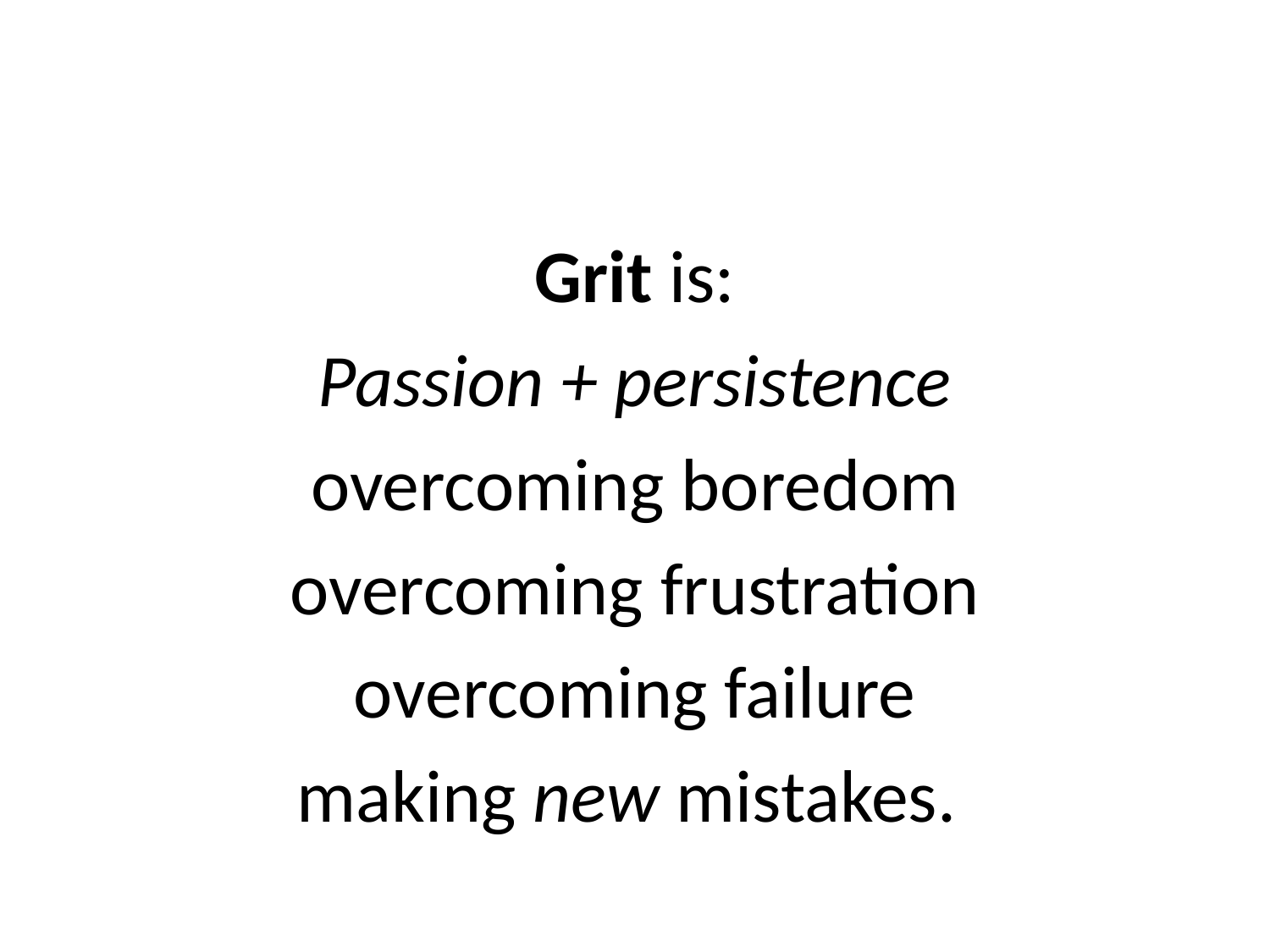

#
Grit is:
Passion + persistence
overcoming boredom
overcoming frustration
overcoming failure
making new mistakes.